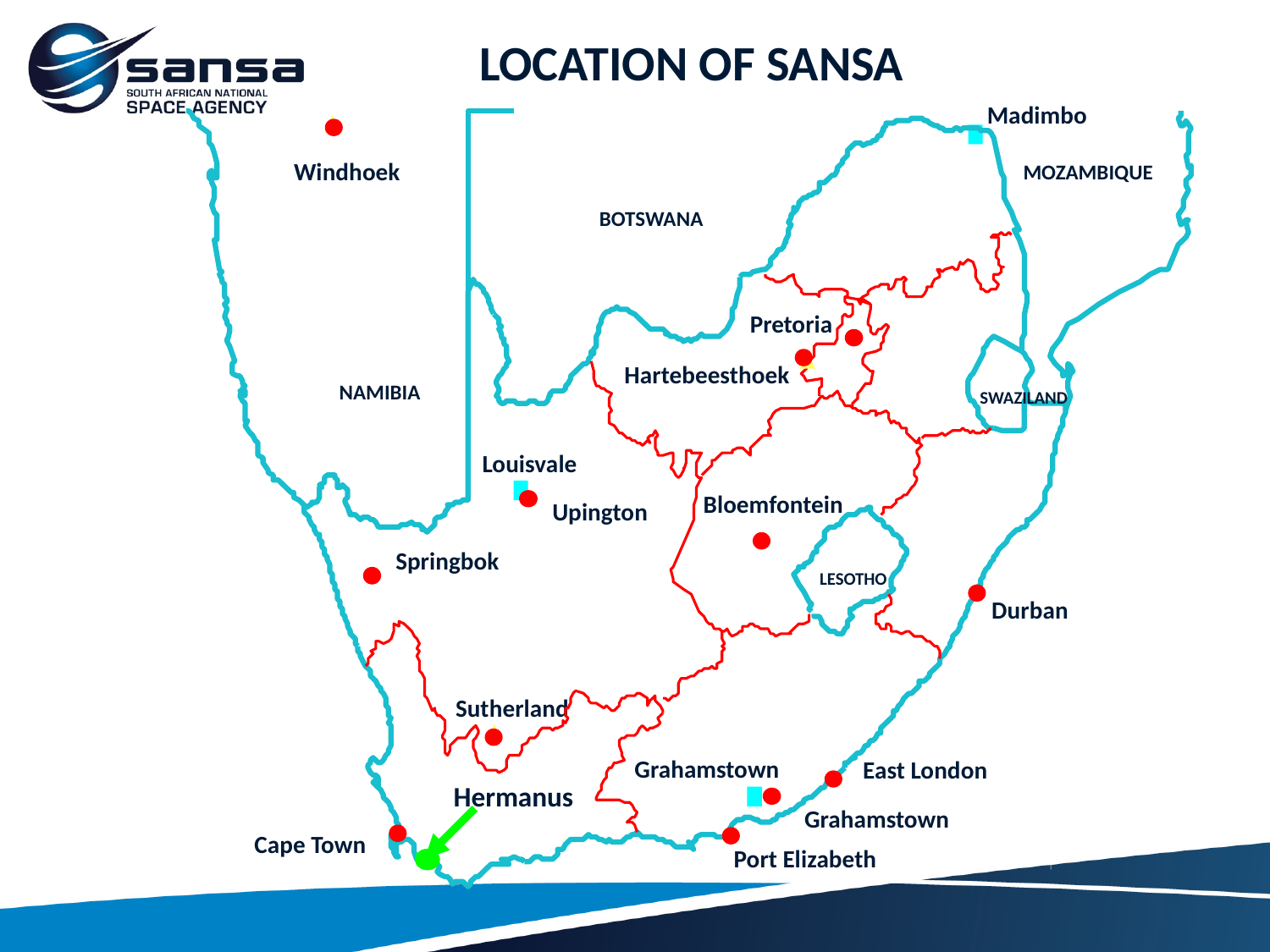

LOCATION OF SANSA
Madimbo

Windhoek
MOZAMBIQUE

BOTSWANA

Pretoria

Hartebeesthoek

NAMIBIA

SWAZILAND

Louisvale

Bloemfontein

Upington

Springbok

LESOTHO

Durban

Sutherland

Grahamstown
East London

Hermanus

Grahamstown

Cape Town

Port Elizabeth